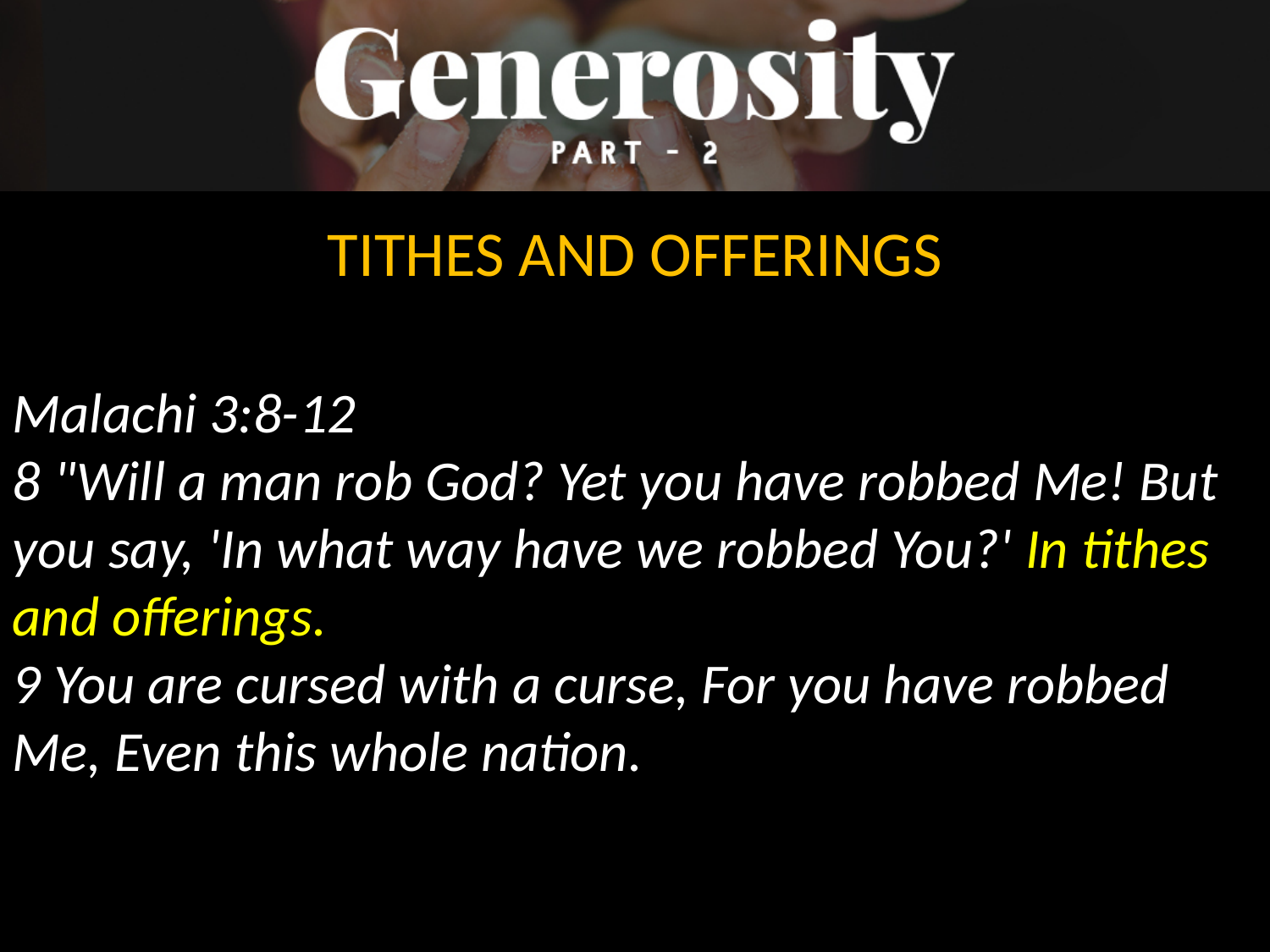

TITHES AND OFFERINGS
Malachi 3:8-12
8 "Will a man rob God? Yet you have robbed Me! But you say, 'In what way have we robbed You?' In tithes and offerings.
9 You are cursed with a curse, For you have robbed Me, Even this whole nation.